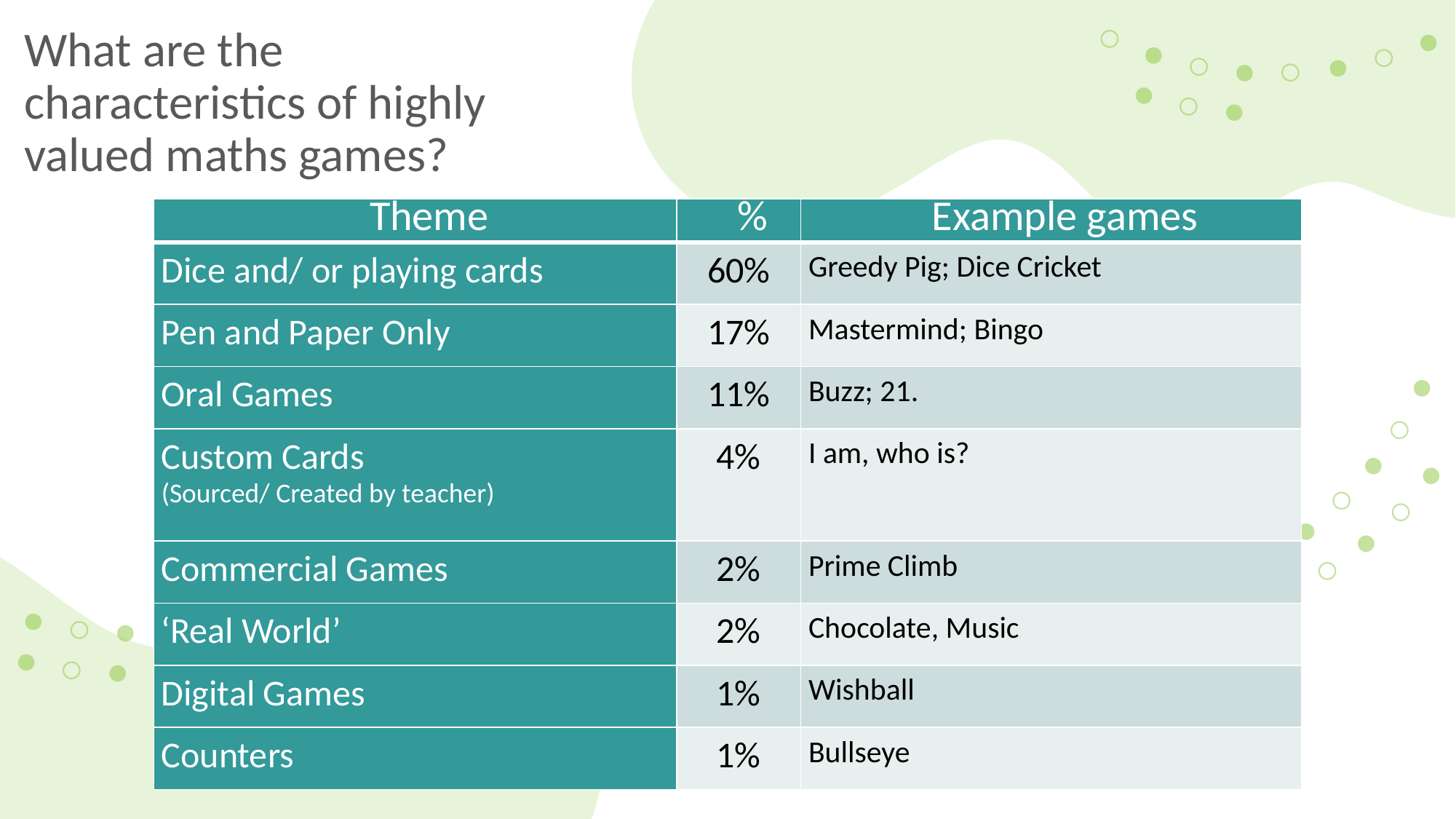

# What are the characteristics of highly valued maths games?
| Theme | % | Example games |
| --- | --- | --- |
| Dice and/ or playing cards | 60% | Greedy Pig; Dice Cricket |
| Pen and Paper Only | 17% | Mastermind; Bingo |
| Oral Games | 11% | Buzz; 21. |
| Custom Cards (Sourced/ Created by teacher) | 4% | I am, who is? |
| Commercial Games | 2% | Prime Climb |
| ‘Real World’ | 2% | Chocolate, Music |
| Digital Games | 1% | Wishball |
| Counters | 1% | Bullseye |